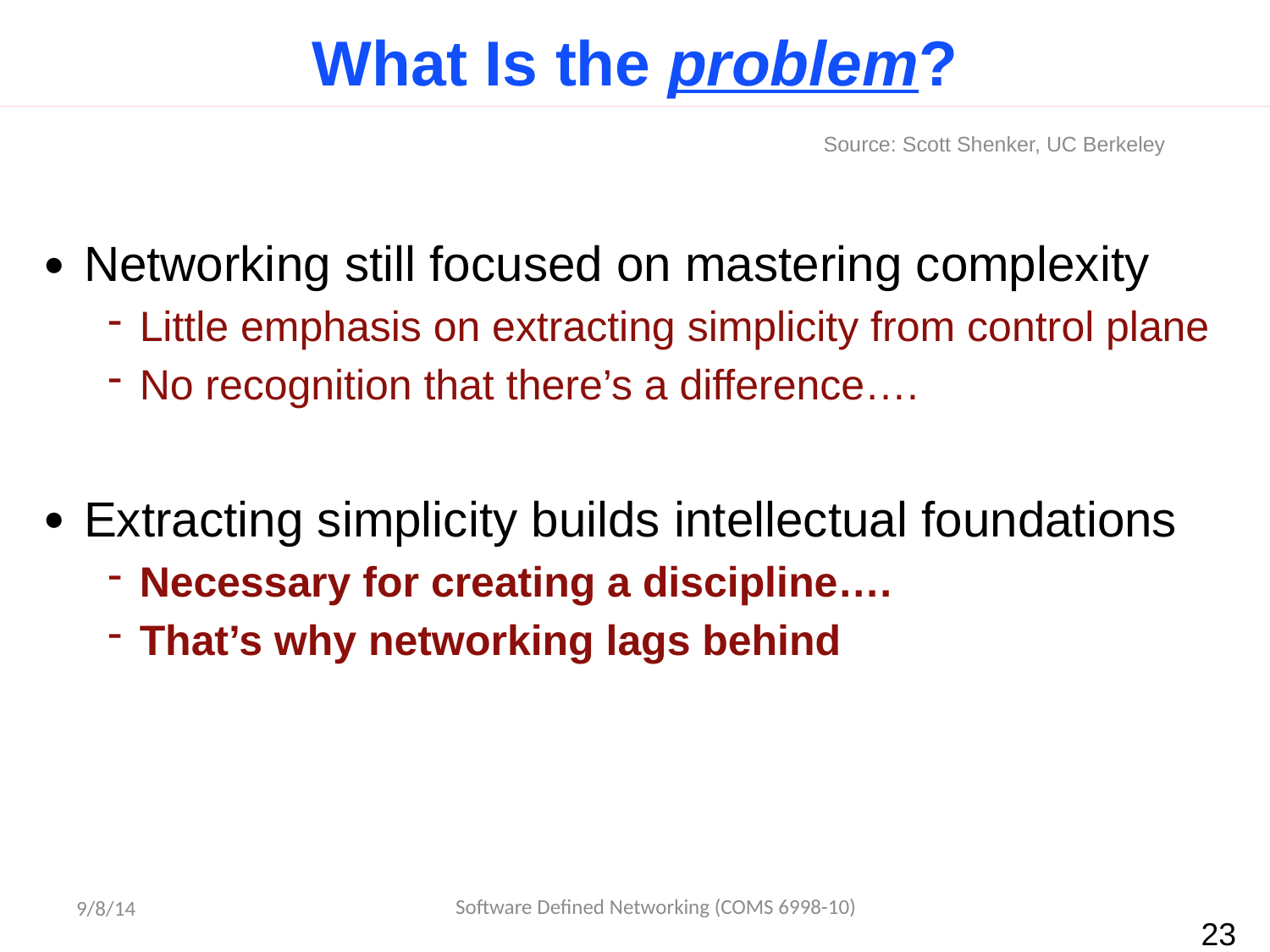

# What Is the problem?
Source: Scott Shenker, UC Berkeley

Networking still focused on mastering complexity
Little emphasis on extracting simplicity from control plane
No recognition that there’s a difference….

Extracting simplicity builds intellectual foundations
Necessary for creating a discipline….
That’s why networking lags behind

Software Defined Networking (COMS 6998-10)
9/8/14